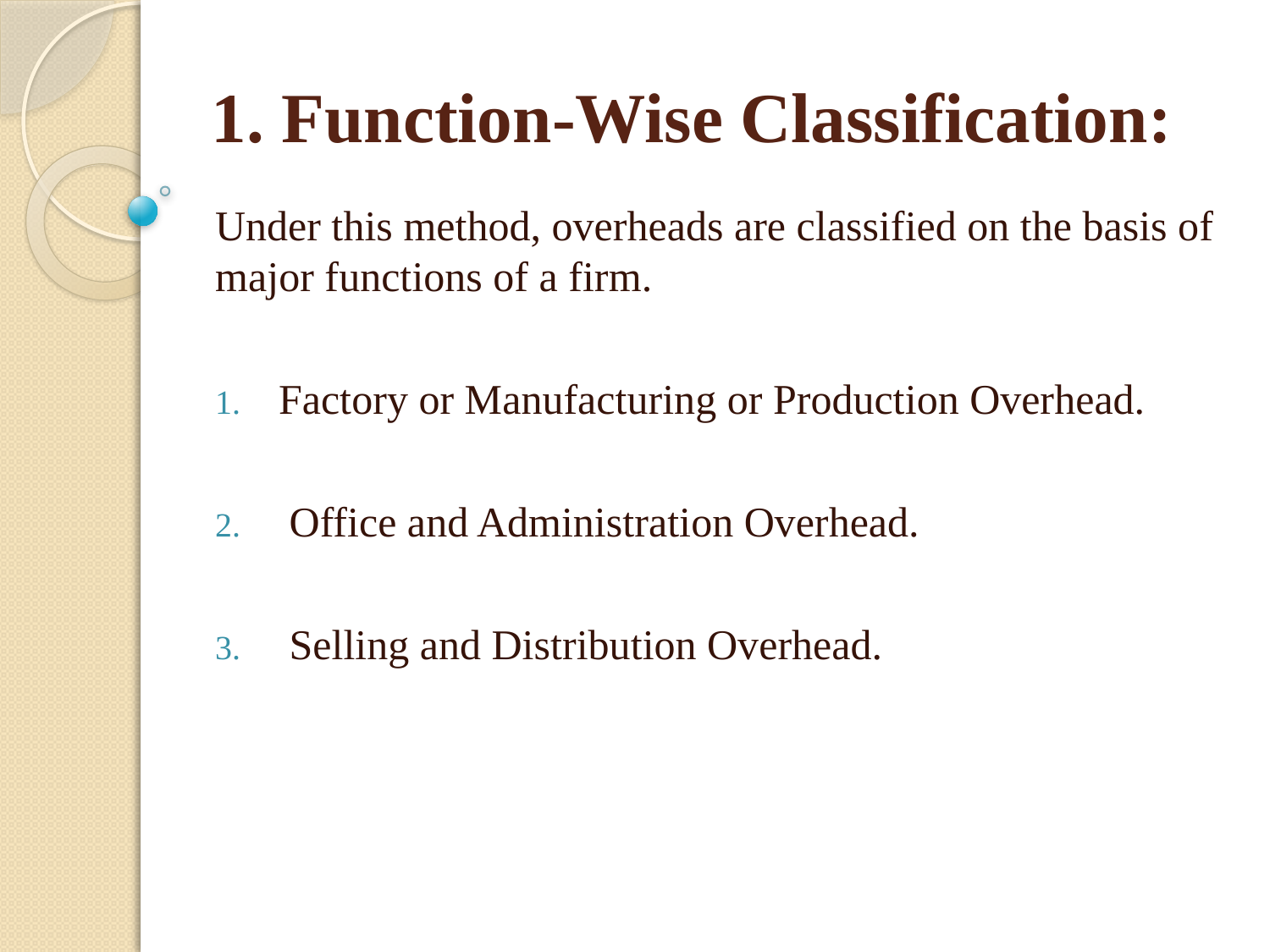

# 1. Function-Wise Classification:
Under this method, overheads are classified on the basis of major functions of a firm.

Factory or Manufacturing or Production Overhead.

 Office and Administration Overhead.

 Selling and Distribution Overhead.